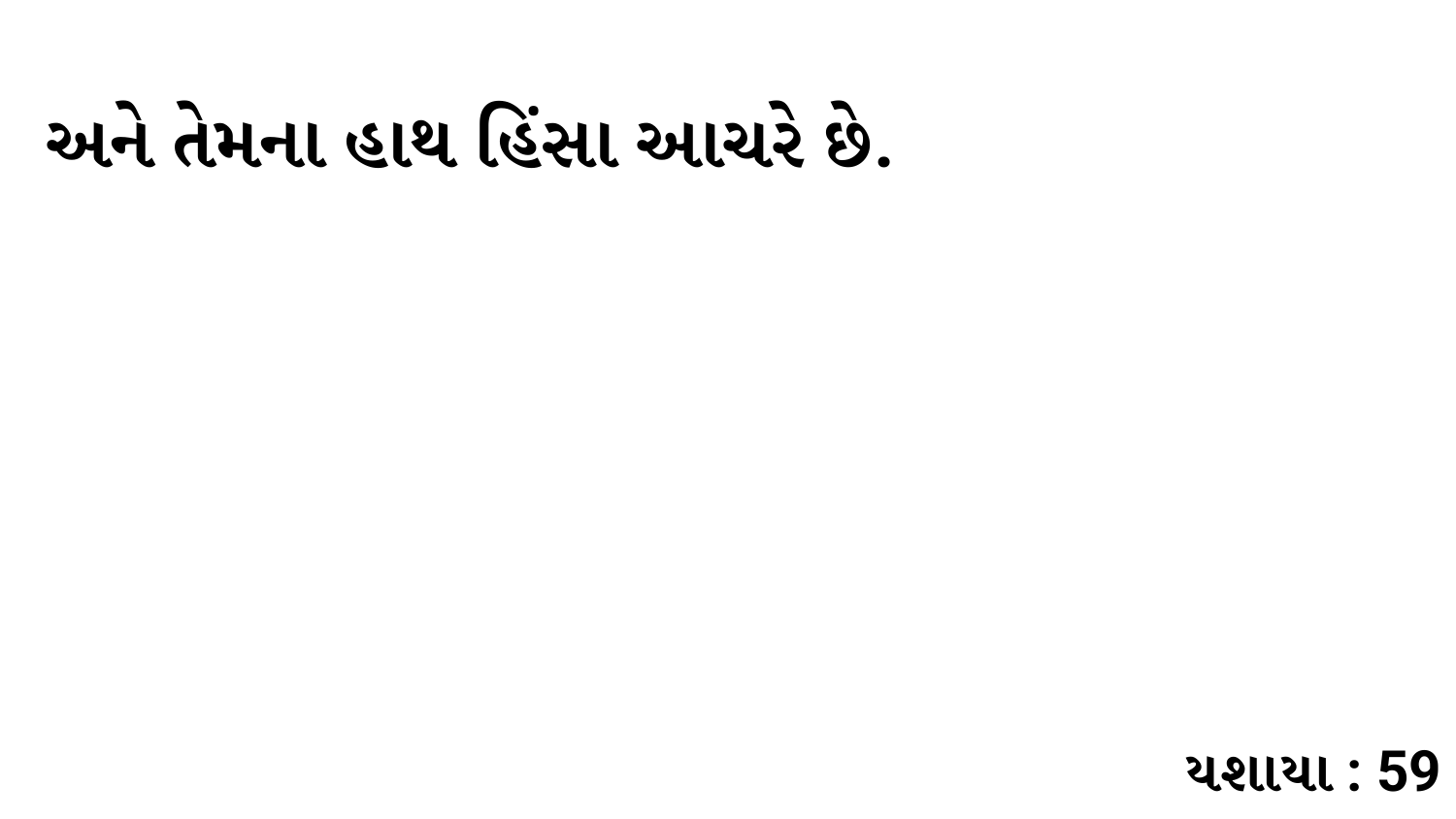

અને તેમના હાથ હિંસા આચરે છે.
યશાયા : 59